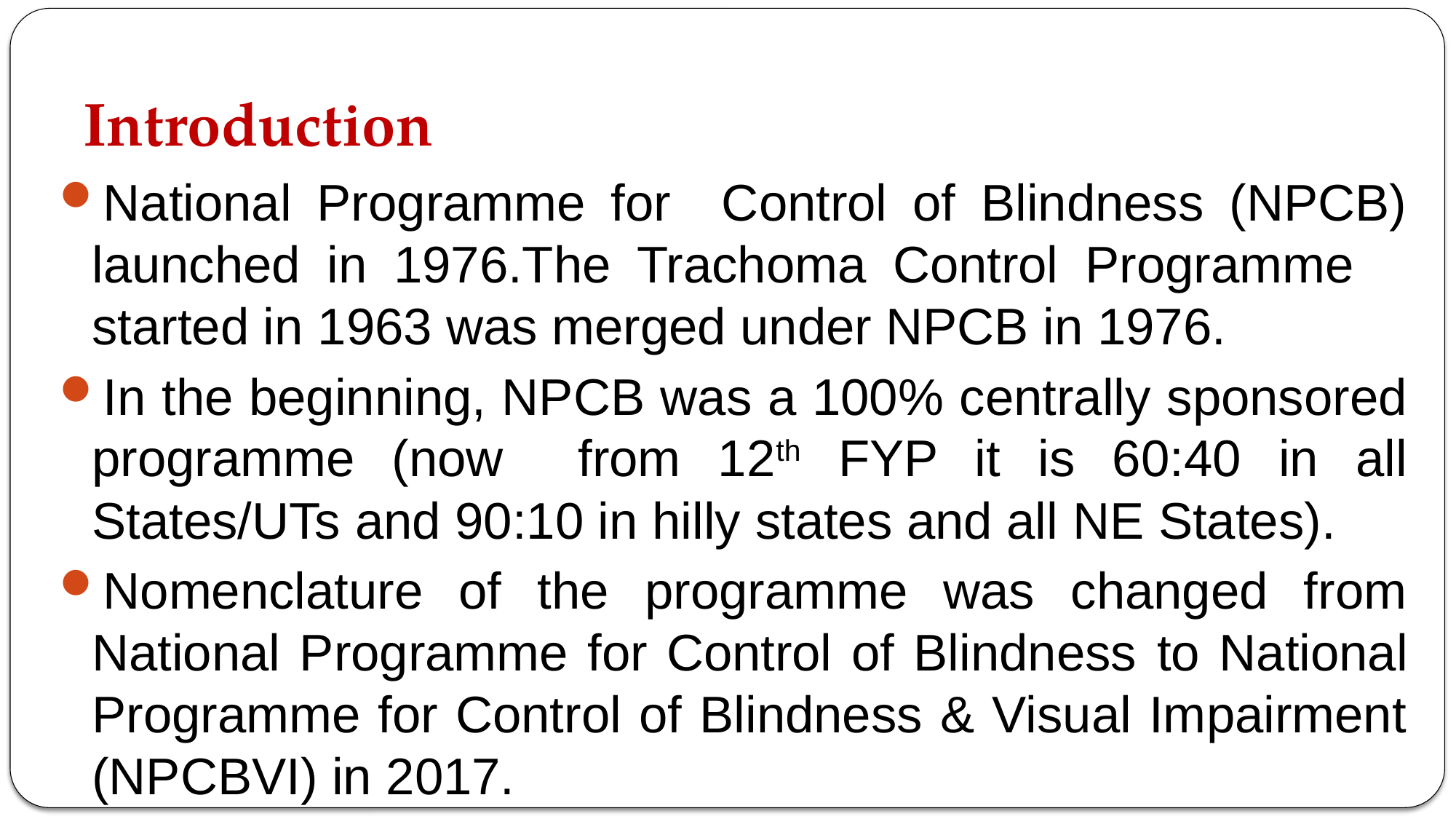

# Introduction
National Programme for  Control of Blindness (NPCB) launched in 1976.The Trachoma Control Programme   started in 1963 was merged under NPCB in 1976.
In the beginning, NPCB was a 100% centrally sponsored programme (now  from 12th FYP it is 60:40 in all States/UTs and 90:10 in hilly states and all NE States).
Nomenclature of the programme was changed from National Programme for Control of Blindness to National Programme for Control of Blindness & Visual Impairment (NPCBVI) in 2017.